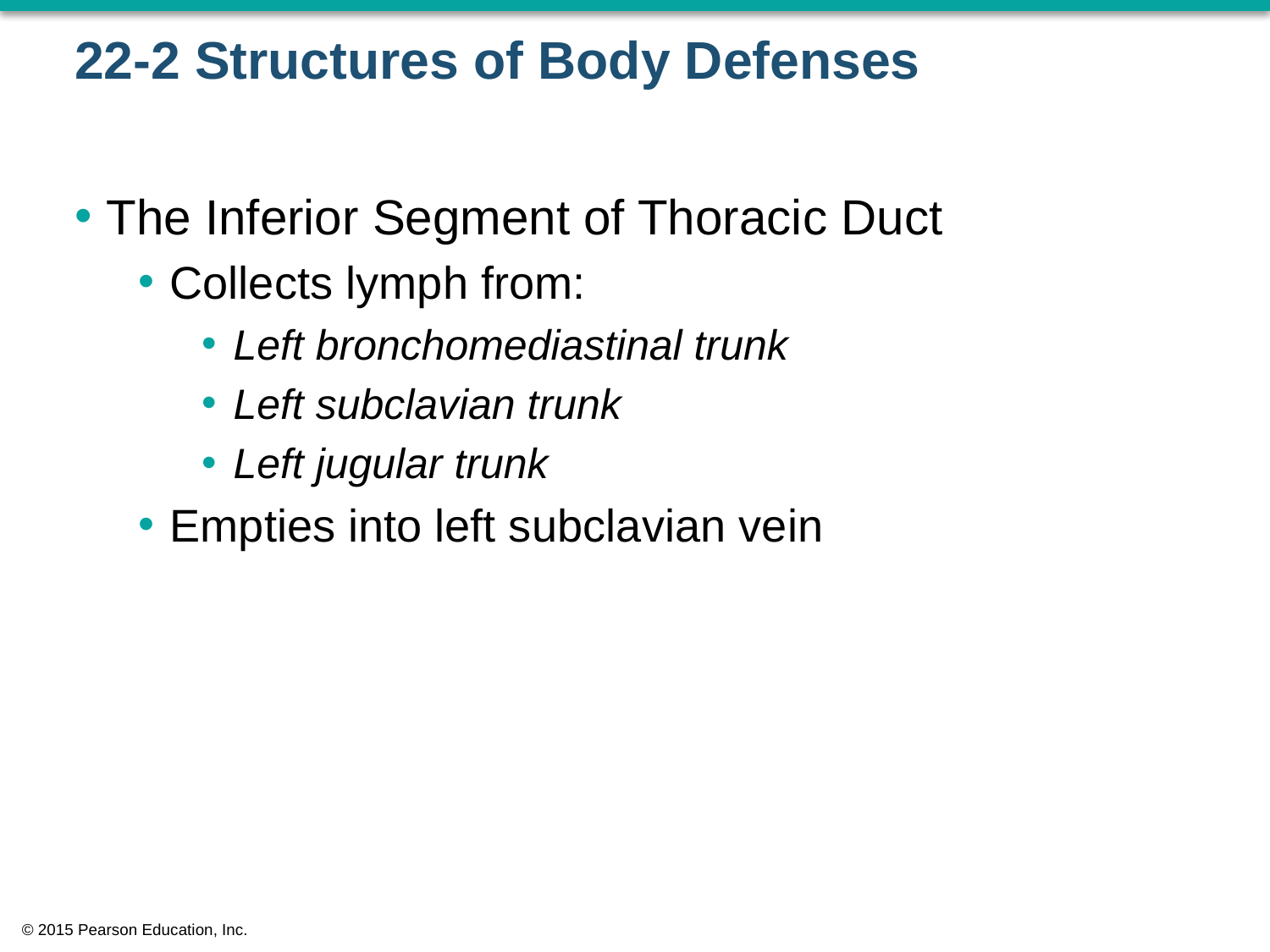

# 22-2 Structures of Body Defenses
The Inferior Segment of Thoracic Duct
Collects lymph from:
Left bronchomediastinal trunk
Left subclavian trunk
Left jugular trunk
Empties into left subclavian vein